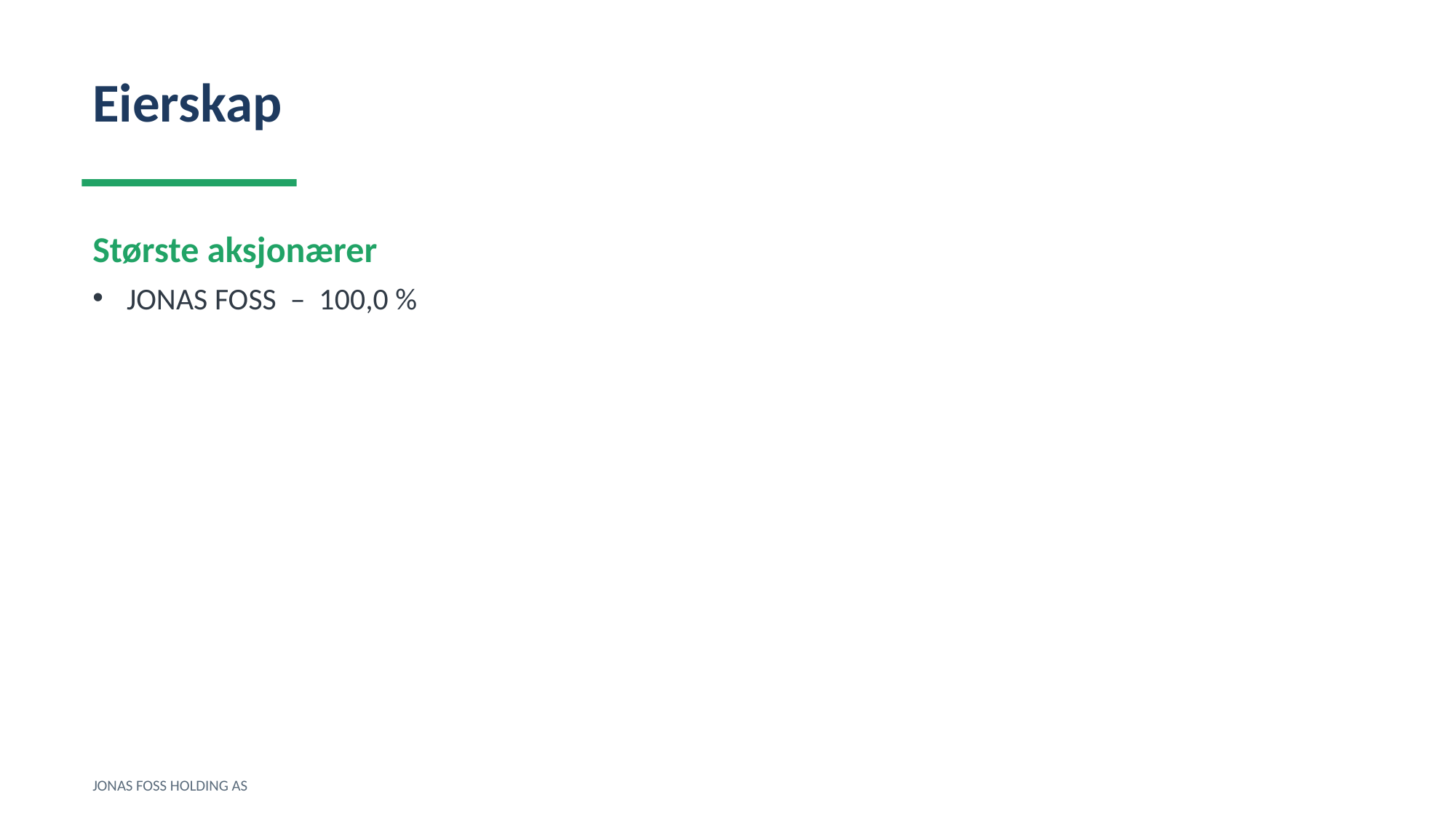

Eierskap

Største aksjonærer
JONAS FOSS  –  100,0 %
JONAS FOSS HOLDING AS